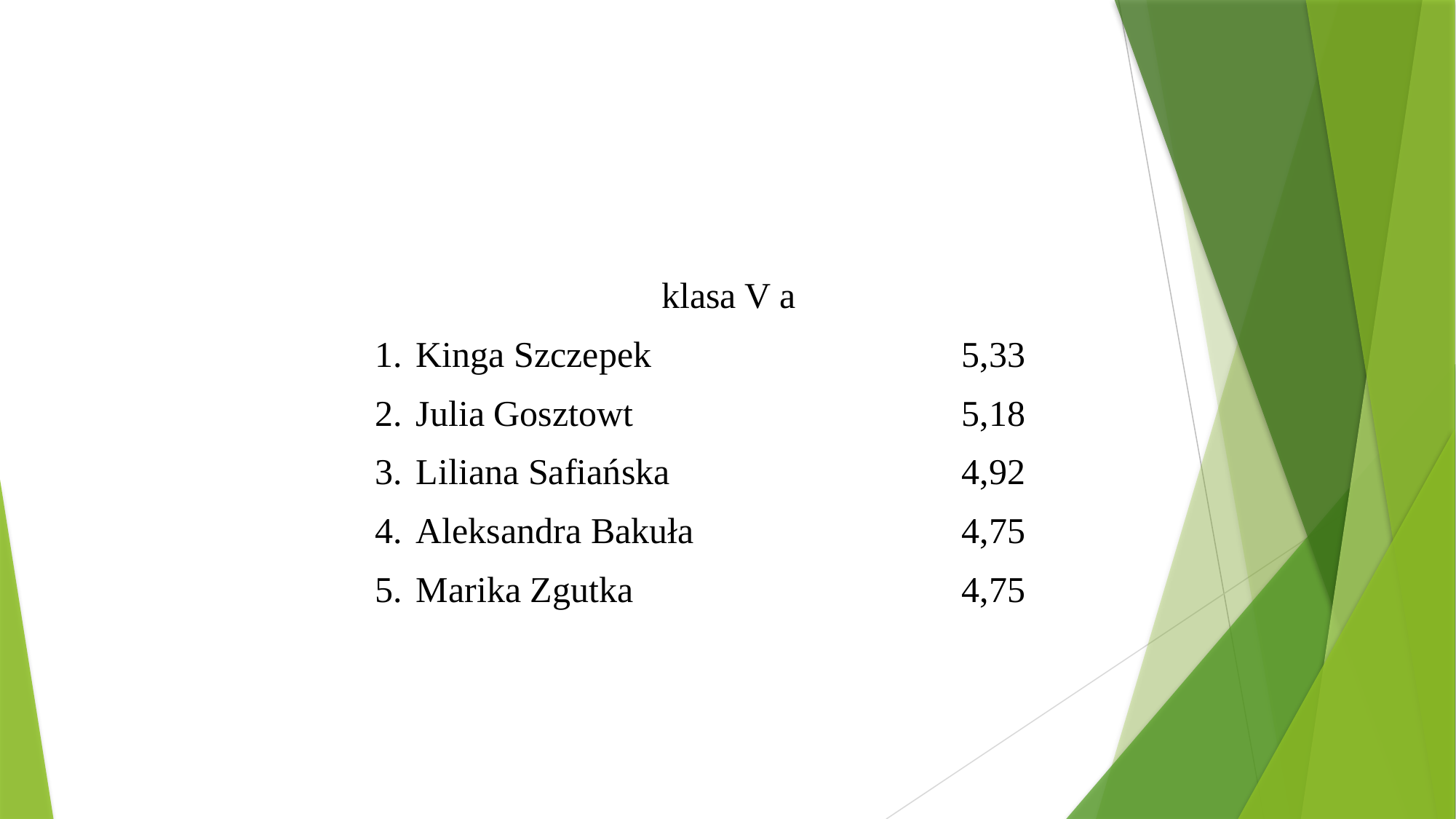

klasa V a
Kinga Szczepek 			5,33
Julia Gosztowt				5,18
Liliana Safiańska			4,92
Aleksandra Bakuła			4,75
Marika Zgutka				4,75